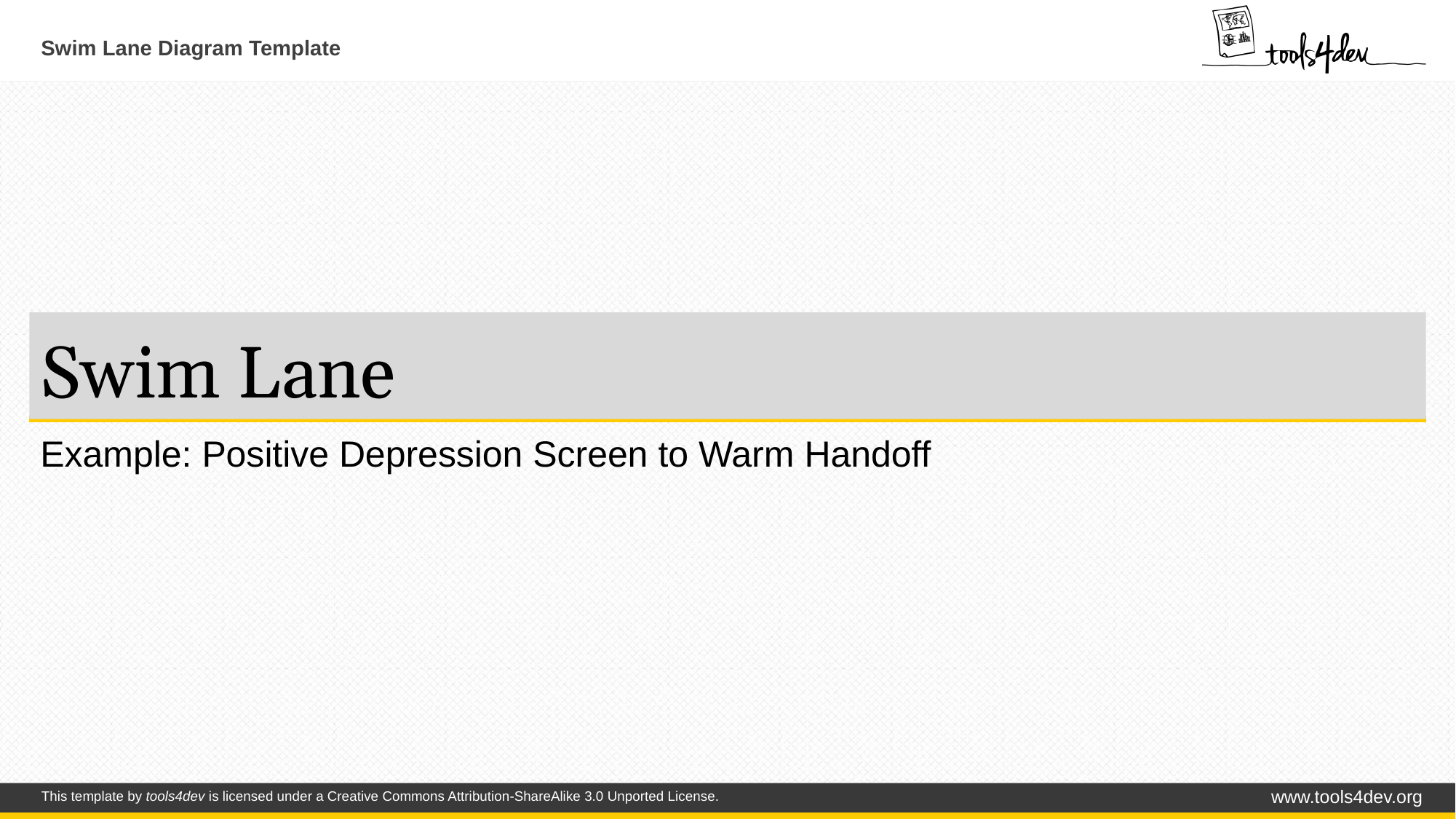

# Swim Lane
Example: Positive Depression Screen to Warm Handoff